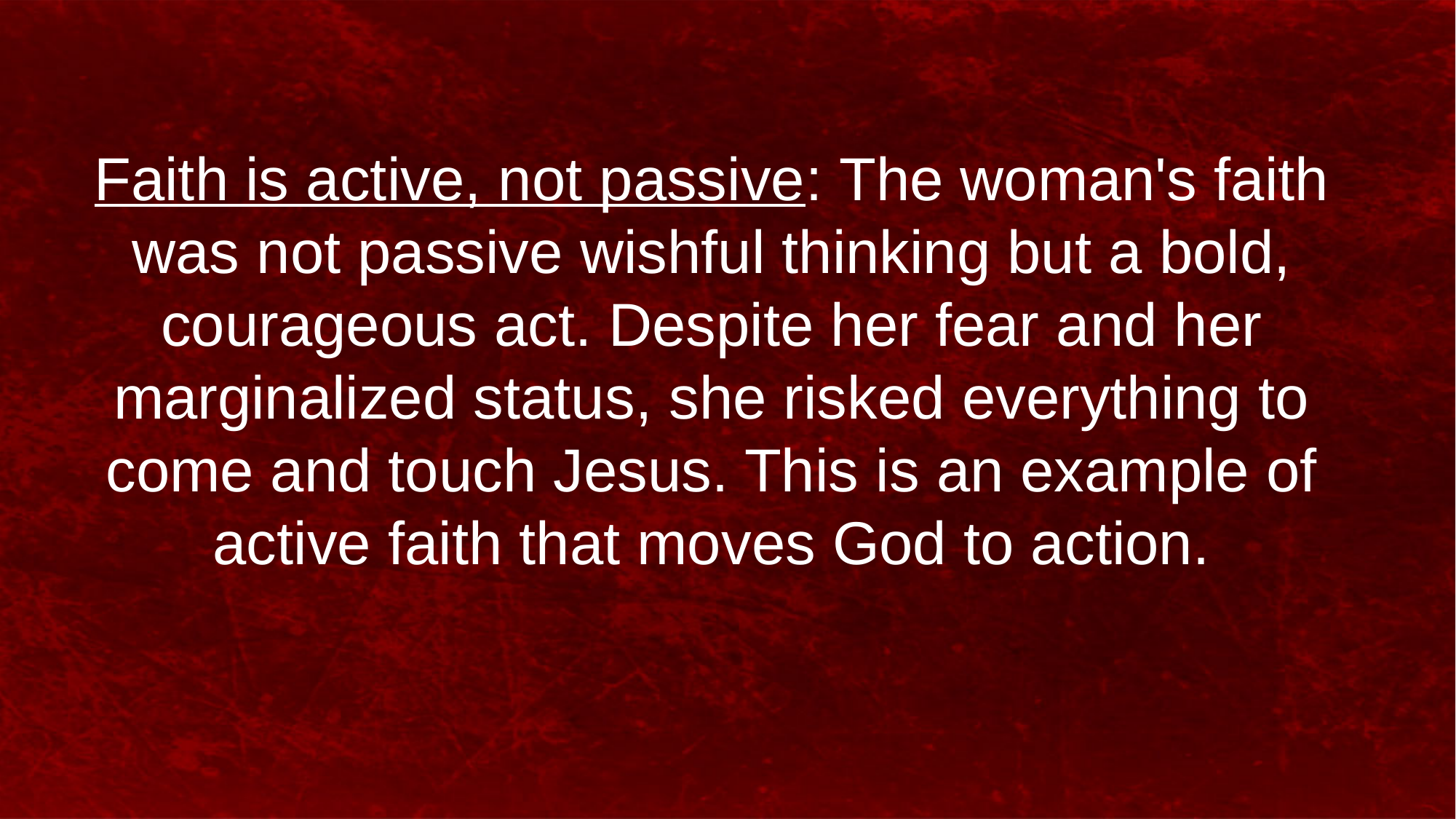

Faith is active, not passive: The woman's faith was not passive wishful thinking but a bold, courageous act. Despite her fear and her marginalized status, she risked everything to come and touch Jesus. This is an example of active faith that moves God to action.